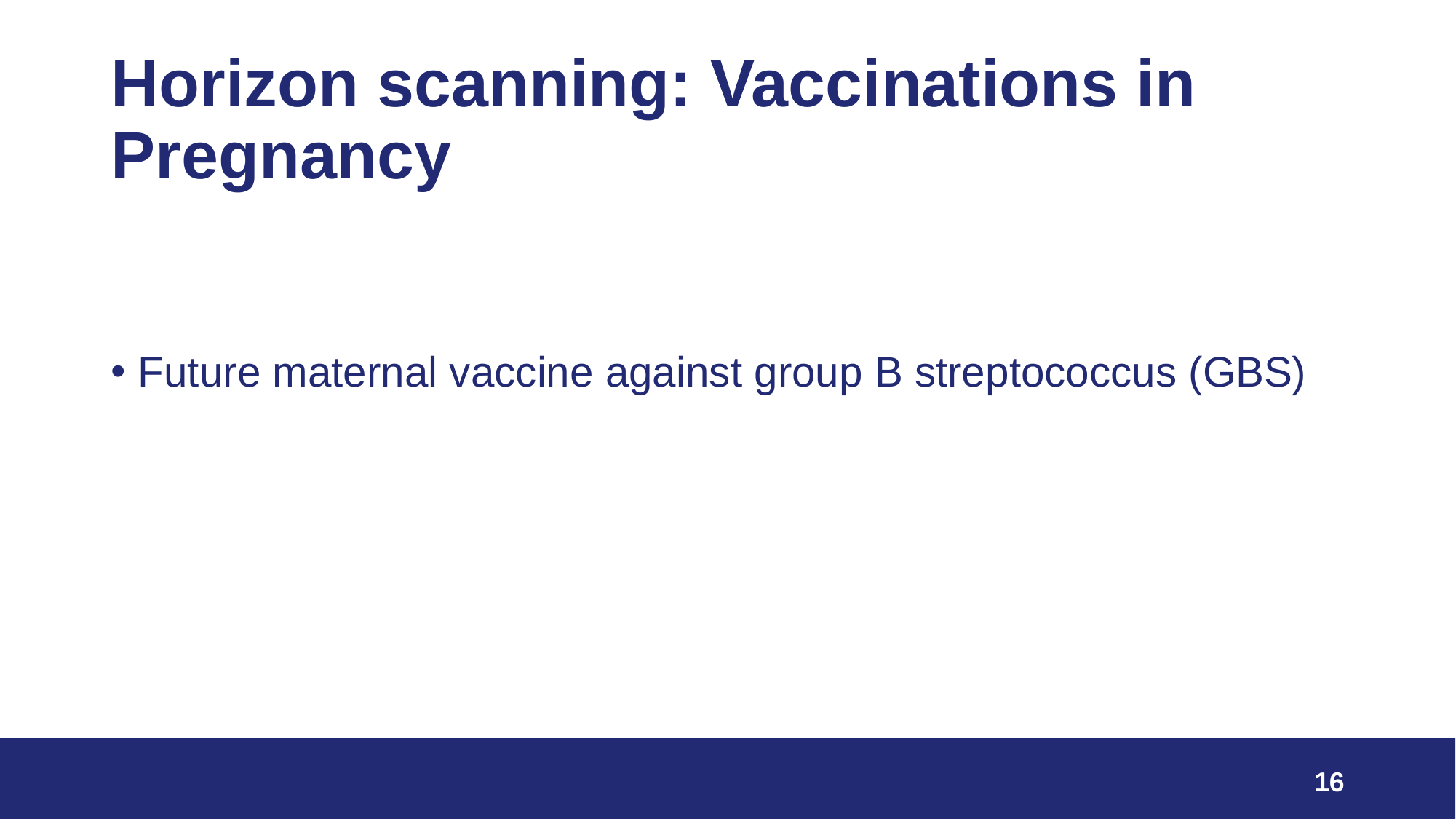

# Horizon scanning: Vaccinations in Pregnancy

Future maternal vaccine against group B streptococcus (GBS)

16